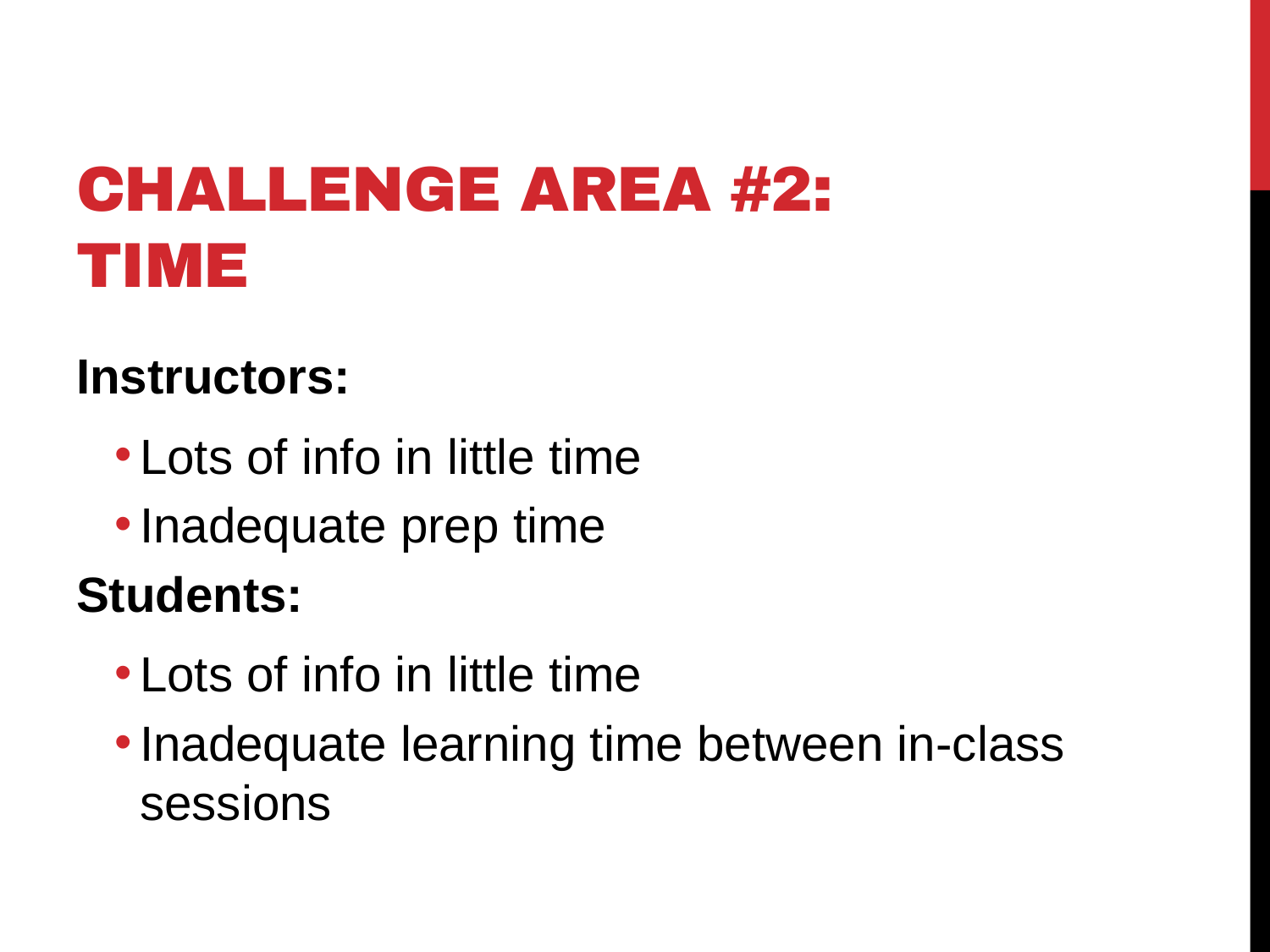

# Challenge Area #2: Time
Instructors:
Lots of info in little time
Inadequate prep time
Students:
Lots of info in little time
Inadequate learning time between in-class  sessions